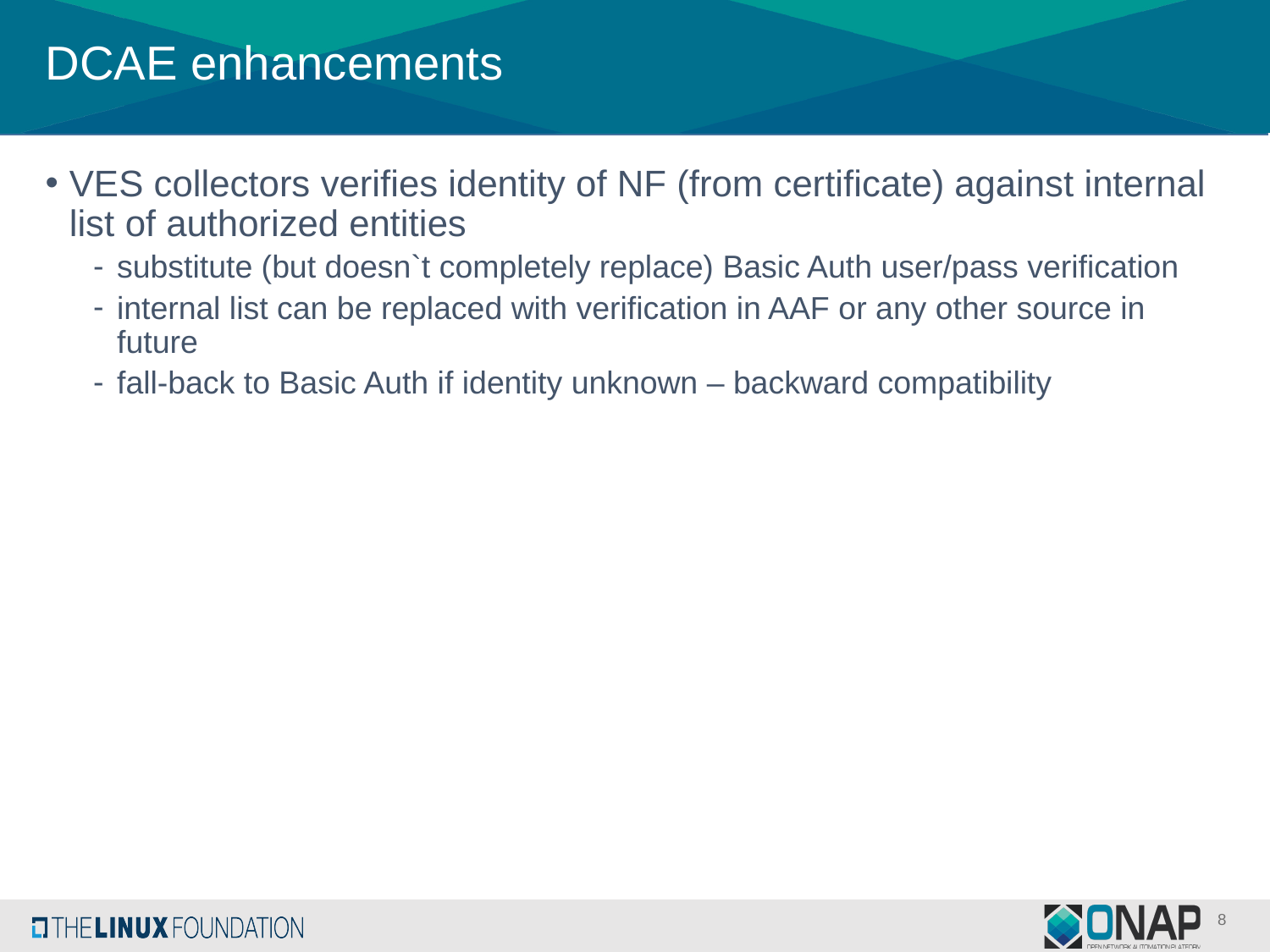

# DCAE enhancements
VES collectors verifies identity of NF (from certificate) against internal list of authorized entities
substitute (but doesn`t completely replace) Basic Auth user/pass verification
internal list can be replaced with verification in AAF or any other source in future
fall-back to Basic Auth if identity unknown – backward compatibility

8